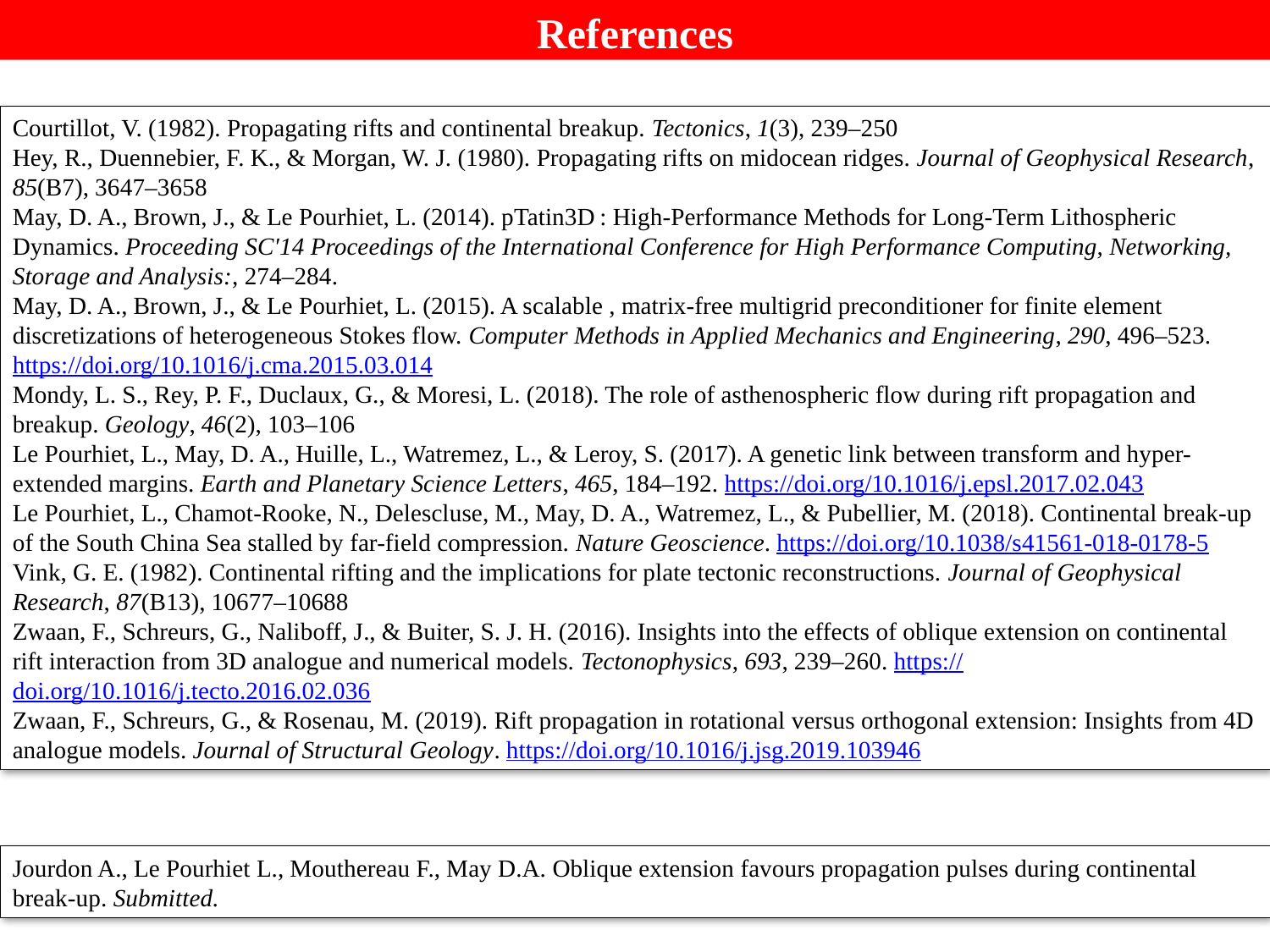

References
Courtillot, V. (1982). Propagating rifts and continental breakup. Tectonics, 1(3), 239–250
Hey, R., Duennebier, F. K., & Morgan, W. J. (1980). Propagating rifts on midocean ridges. Journal of Geophysical Research, 85(B7), 3647–3658
May, D. A., Brown, J., & Le Pourhiet, L. (2014). pTatin3D : High-Performance Methods for Long-Term Lithospheric Dynamics. Proceeding SC′14 Proceedings of the International Conference for High Performance Computing, Networking, Storage and Analysis:, 274–284.
May, D. A., Brown, J., & Le Pourhiet, L. (2015). A scalable , matrix-free multigrid preconditioner for finite element discretizations of heterogeneous Stokes flow. Computer Methods in Applied Mechanics and Engineering, 290, 496–523. https://doi.org/10.1016/j.cma.2015.03.014
Mondy, L. S., Rey, P. F., Duclaux, G., & Moresi, L. (2018). The role of asthenospheric flow during rift propagation and breakup. Geology, 46(2), 103–106
Le Pourhiet, L., May, D. A., Huille, L., Watremez, L., & Leroy, S. (2017). A genetic link between transform and hyper-extended margins. Earth and Planetary Science Letters, 465, 184–192. https://doi.org/10.1016/j.epsl.2017.02.043
Le Pourhiet, L., Chamot-Rooke, N., Delescluse, M., May, D. A., Watremez, L., & Pubellier, M. (2018). Continental break-up of the South China Sea stalled by far-field compression. Nature Geoscience. https://doi.org/10.1038/s41561-018-0178-5
Vink, G. E. (1982). Continental rifting and the implications for plate tectonic reconstructions. Journal of Geophysical Research, 87(B13), 10677–10688
Zwaan, F., Schreurs, G., Naliboff, J., & Buiter, S. J. H. (2016). Insights into the effects of oblique extension on continental rift interaction from 3D analogue and numerical models. Tectonophysics, 693, 239–260. https://doi.org/10.1016/j.tecto.2016.02.036
Zwaan, F., Schreurs, G., & Rosenau, M. (2019). Rift propagation in rotational versus orthogonal extension: Insights from 4D analogue models. Journal of Structural Geology. https://doi.org/10.1016/j.jsg.2019.103946
Jourdon A., Le Pourhiet L., Mouthereau F., May D.A. Oblique extension favours propagation pulses during continental break-up. Submitted.